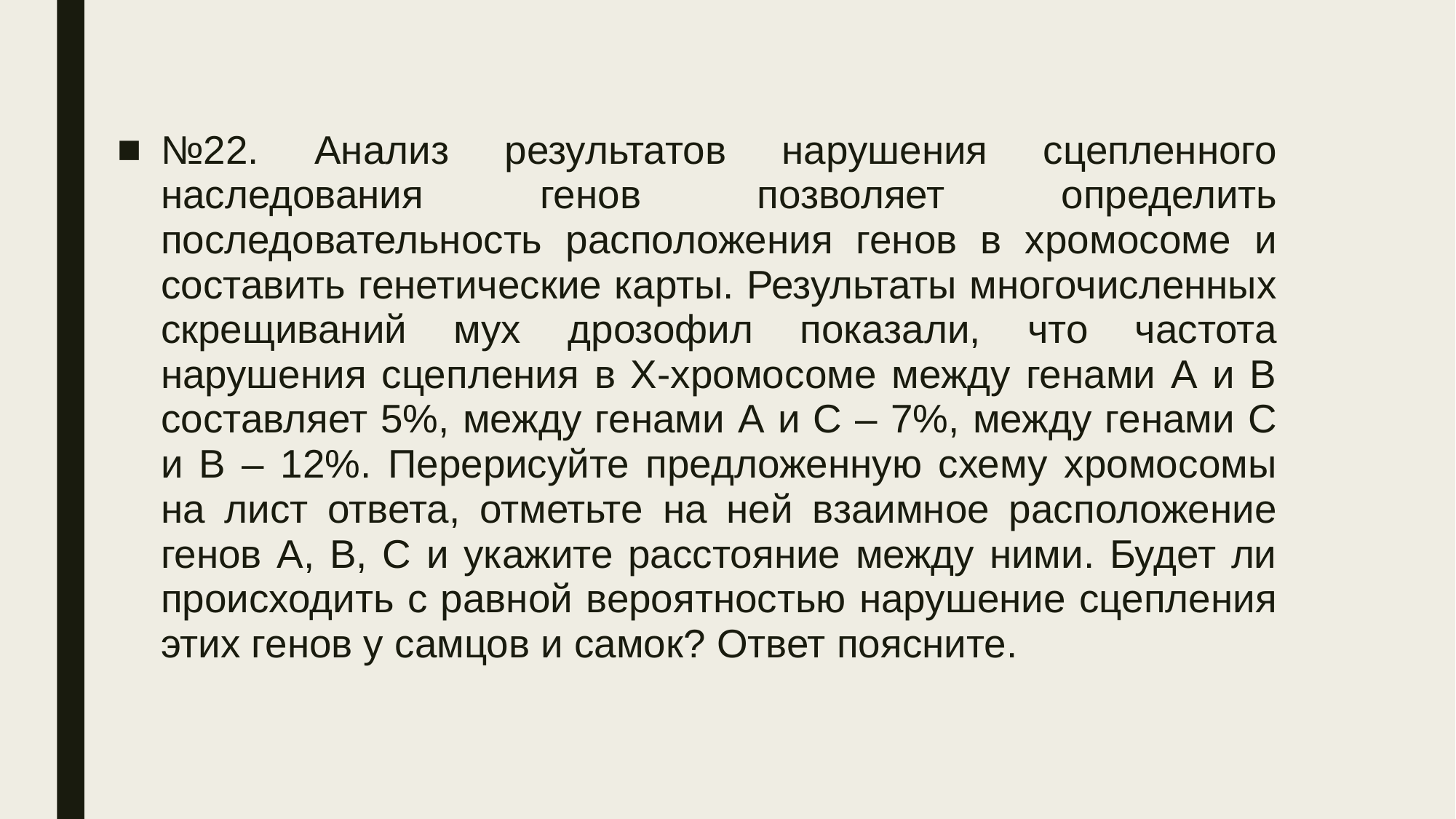

№22. Анализ результатов нарушения сцепленного наследования генов позволяет определить последовательность расположения генов в хромосоме и составить генетические карты. Результаты многочисленных скрещиваний мух дрозофил показали, что частота нарушения сцепления в Х-хромосоме между генами А и В составляет 5%, между генами А и С – 7%, между генами С и В – 12%. Перерисуйте предложенную схему хромосомы на лист ответа, отметьте на ней взаимное расположение генов А, В, С и укажите расстояние между ними. Будет ли происходить с равной вероятностью нарушение сцепления этих генов у самцов и самок? Ответ поясните.